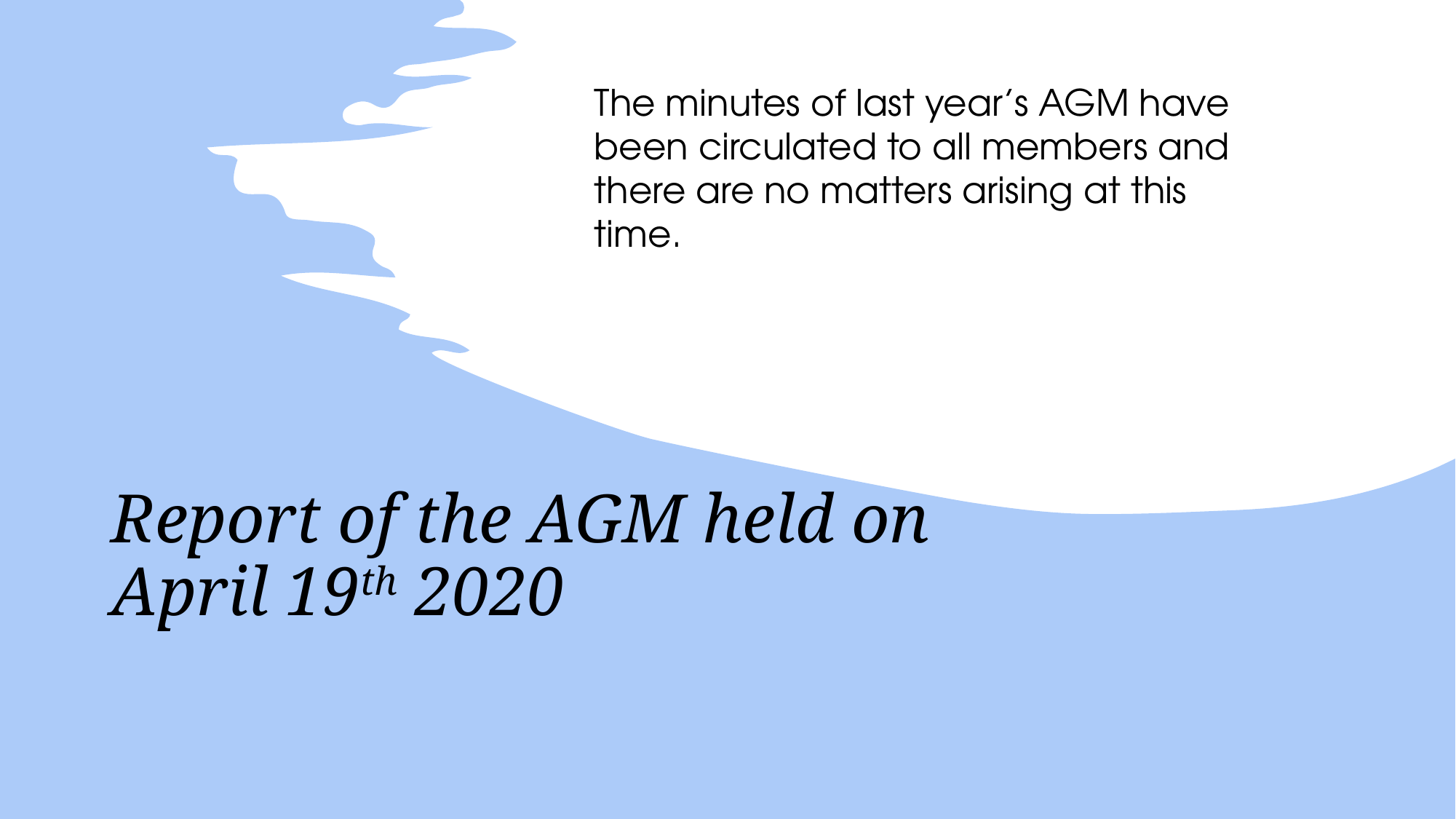

The minutes of last year’s AGM have been circulated to all members and there are no matters arising at this time.
# Report of the AGM held on April 19th 2020